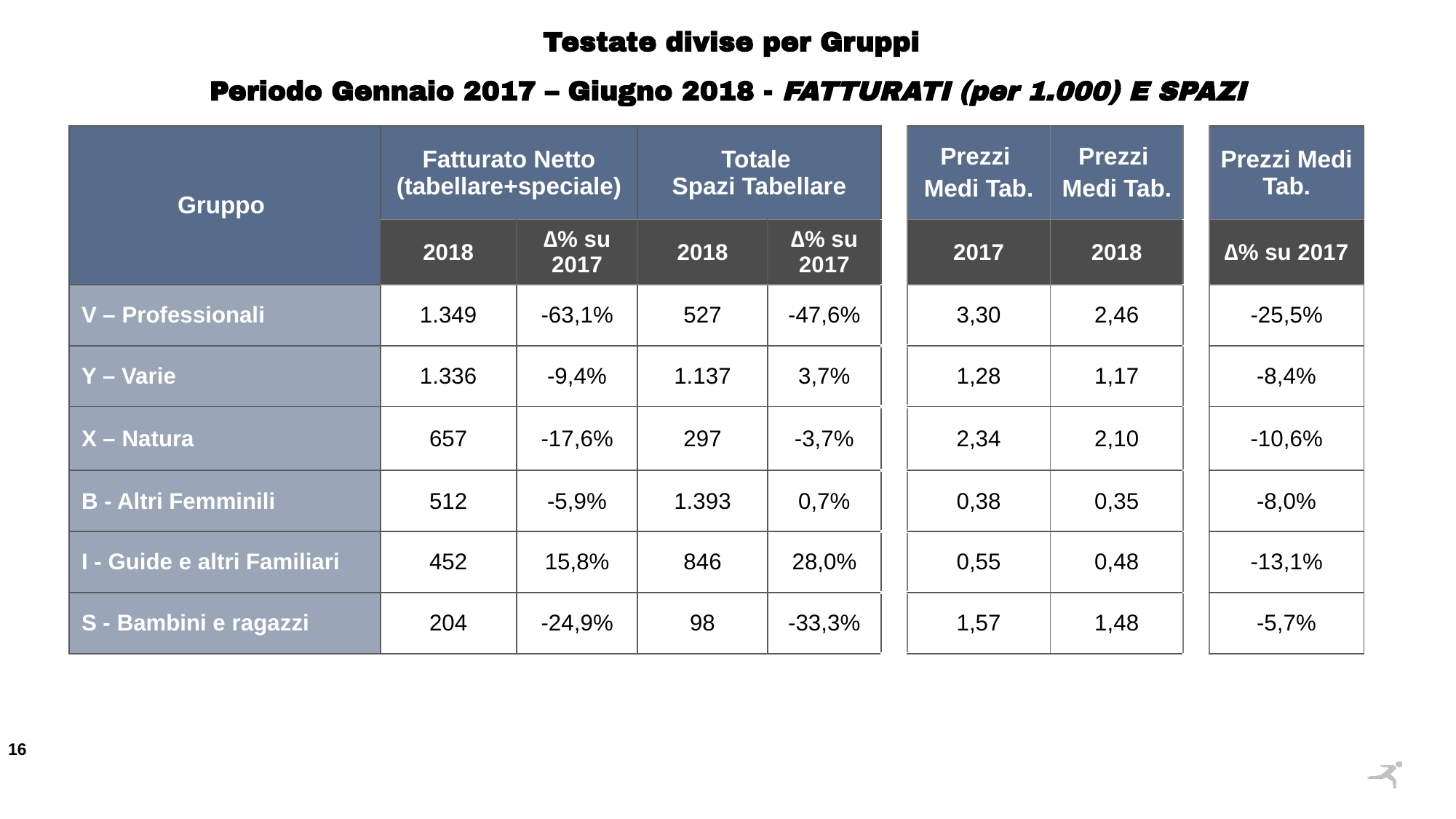

Testate divise per Gruppi
Periodo Gennaio 2017 – Giugno 2018 - FATTURATI (per 1.000) E SPAZI
| Gruppo | Fatturato Netto (tabellare+speciale) |  | Totale Spazi Tabellare |  |  | Prezzi Medi Tab. | Prezzi Medi Tab. |  | Prezzi Medi Tab. |
| --- | --- | --- | --- | --- | --- | --- | --- | --- | --- |
|  | 2018 | ∆% su 2017 | 2018 | ∆% su 2017 |  | 2017 | 2018 |  | ∆% su 2017 |
| V – Professionali | 1.349 | -63,1% | 527 | -47,6% |  | 3,30 | 2,46 |  | -25,5% |
| Y – Varie | 1.336 | -9,4% | 1.137 | 3,7% |  | 1,28 | 1,17 |  | -8,4% |
| X – Natura | 657 | -17,6% | 297 | -3,7% |  | 2,34 | 2,10 |  | -10,6% |
| B - Altri Femminili | 512 | -5,9% | 1.393 | 0,7% |  | 0,38 | 0,35 |  | -8,0% |
| I - Guide e altri Familiari | 452 | 15,8% | 846 | 28,0% |  | 0,55 | 0,48 |  | -13,1% |
| S - Bambini e ragazzi | 204 | -24,9% | 98 | -33,3% |  | 1,57 | 1,48 |  | -5,7% |